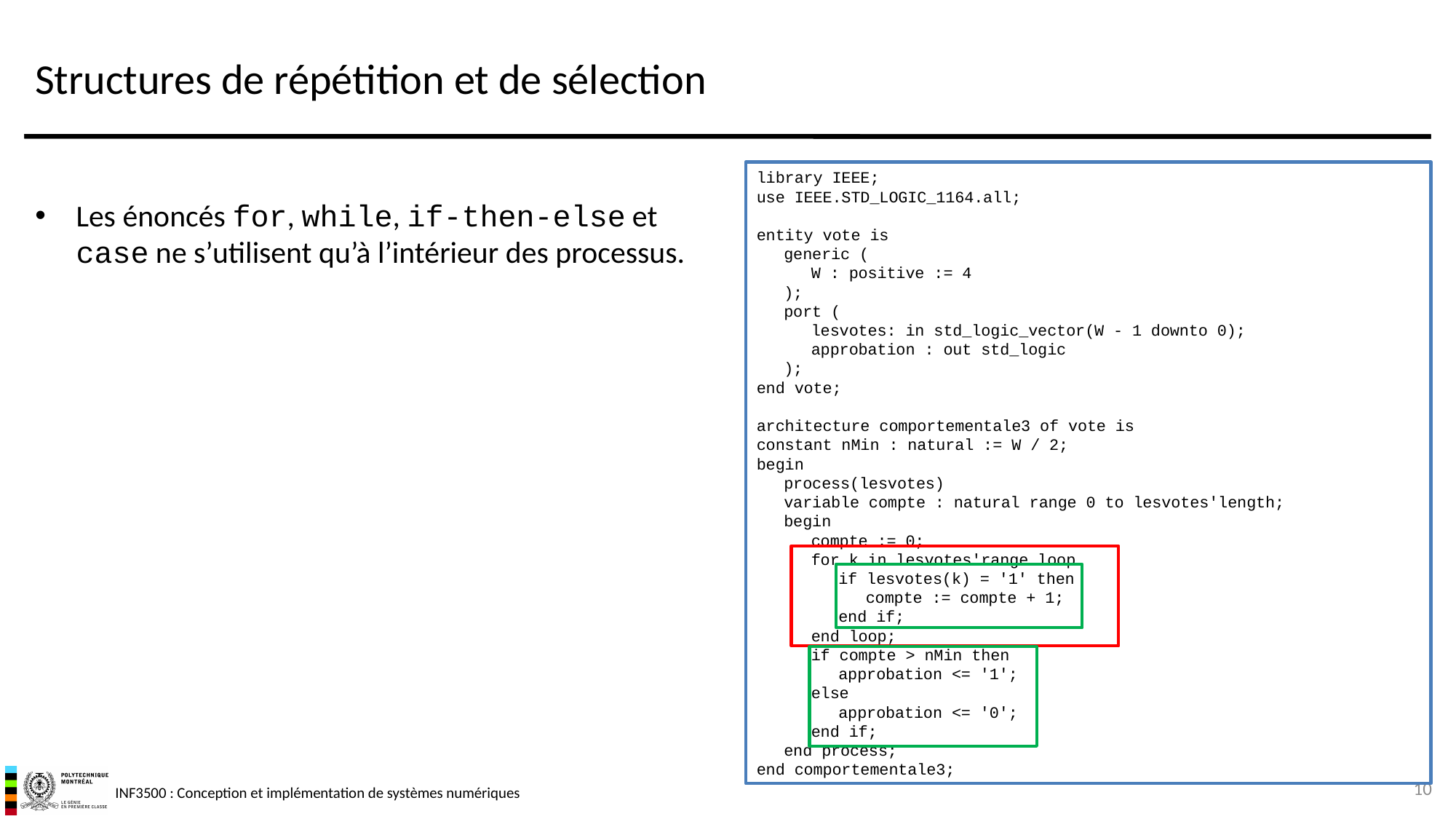

# Structures de répétition et de sélection
library IEEE;
use IEEE.STD_LOGIC_1164.all;

entity vote is
	generic (
		W : positive := 4
	);
	port (
		lesvotes: in std_logic_vector(W - 1 downto 0);
		approbation : out std_logic
	);
end vote;

architecture comportementale3 of vote is
constant nMin : natural := W / 2;
begin
	process(lesvotes)
	variable compte : natural range 0 to lesvotes'length;
	begin
		compte := 0;
		for k in lesvotes'range loop
			if lesvotes(k) = '1' then
				compte := compte + 1;
			end if;
		end loop;
		if compte > nMin then
			approbation <= '1';
		else
			approbation <= '0';
		end if;
	end process;
end comportementale3;
Les énoncés for, while, if-then-else et case ne s’utilisent qu’à l’intérieur des processus.

10